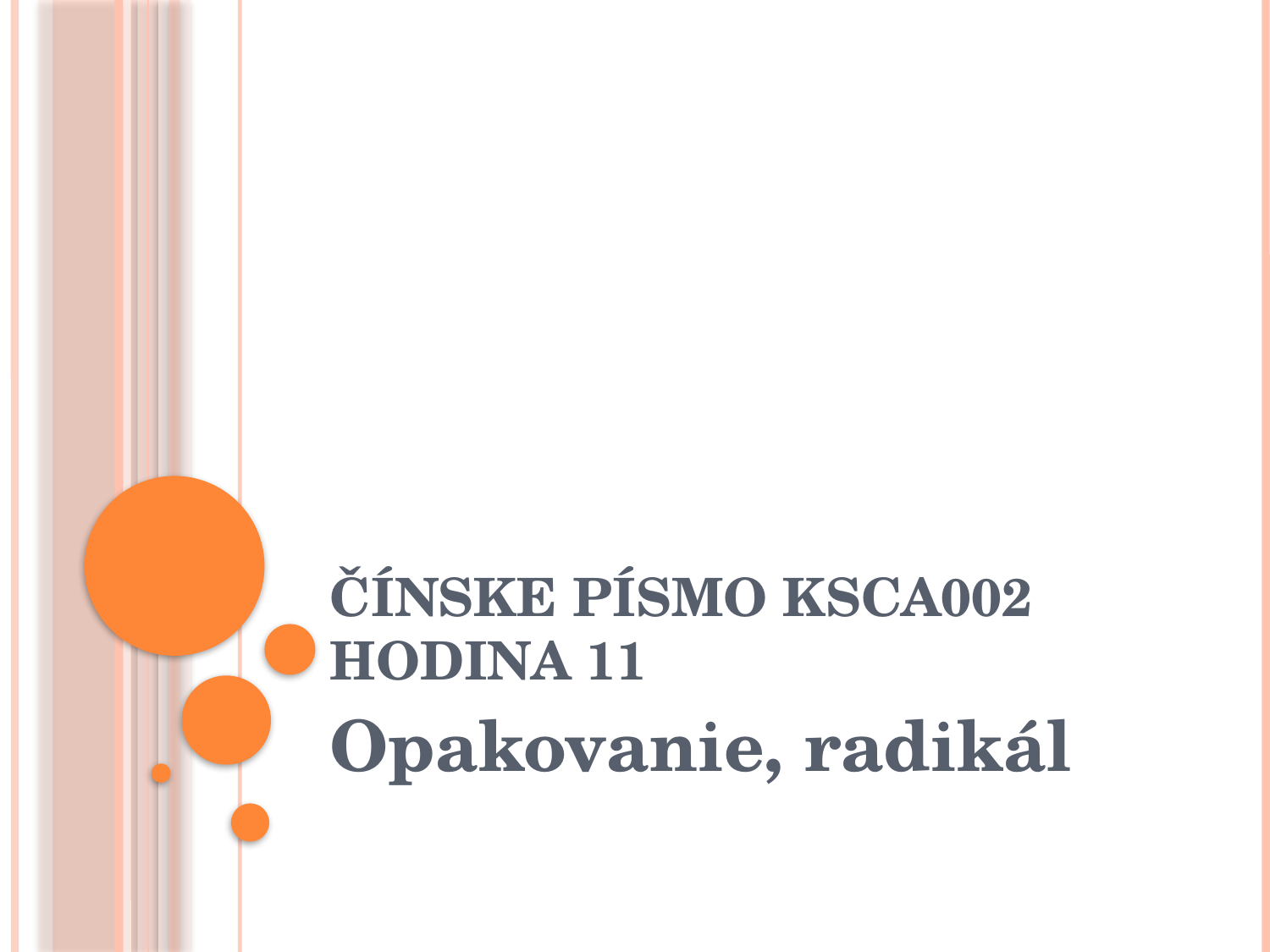

# Čínske písmo KSCA002 Hodina 11
Opakovanie, radikál